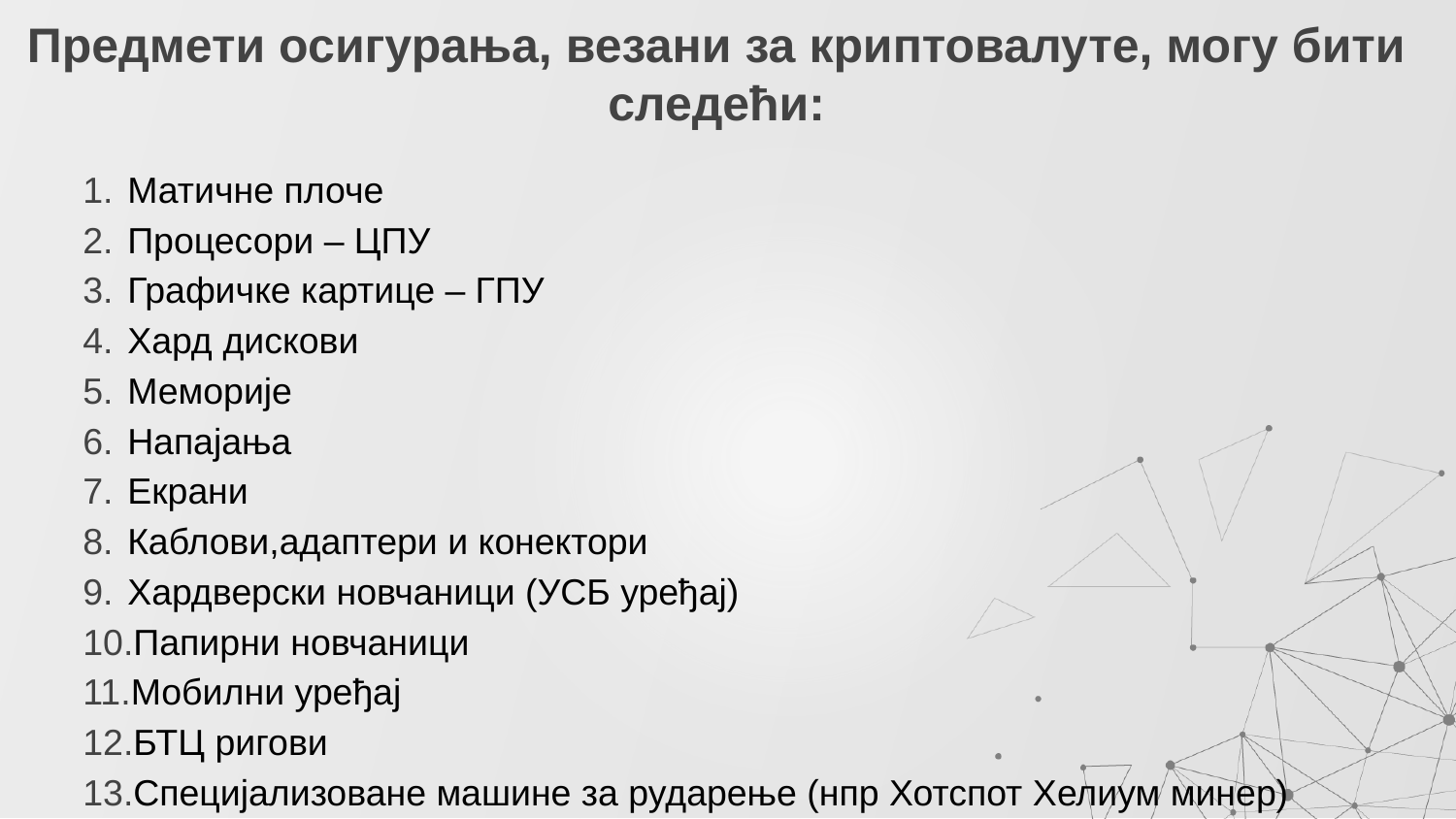

# Предмети осигурања, везани за криптовалуте, могу бити следећи:
Матичне плоче
Процесори – ЦПУ
Графичке картице – ГПУ
Хард дискови
Меморије
Напајања
Екрани
Каблови,адаптери и конектори
Хардверски новчаници (УСБ уређај)
Папирни новчаници
Мобилни уређај
БТЦ ригови
Специјализоване машине за рударење (нпр Хотспот Хелиум минер)